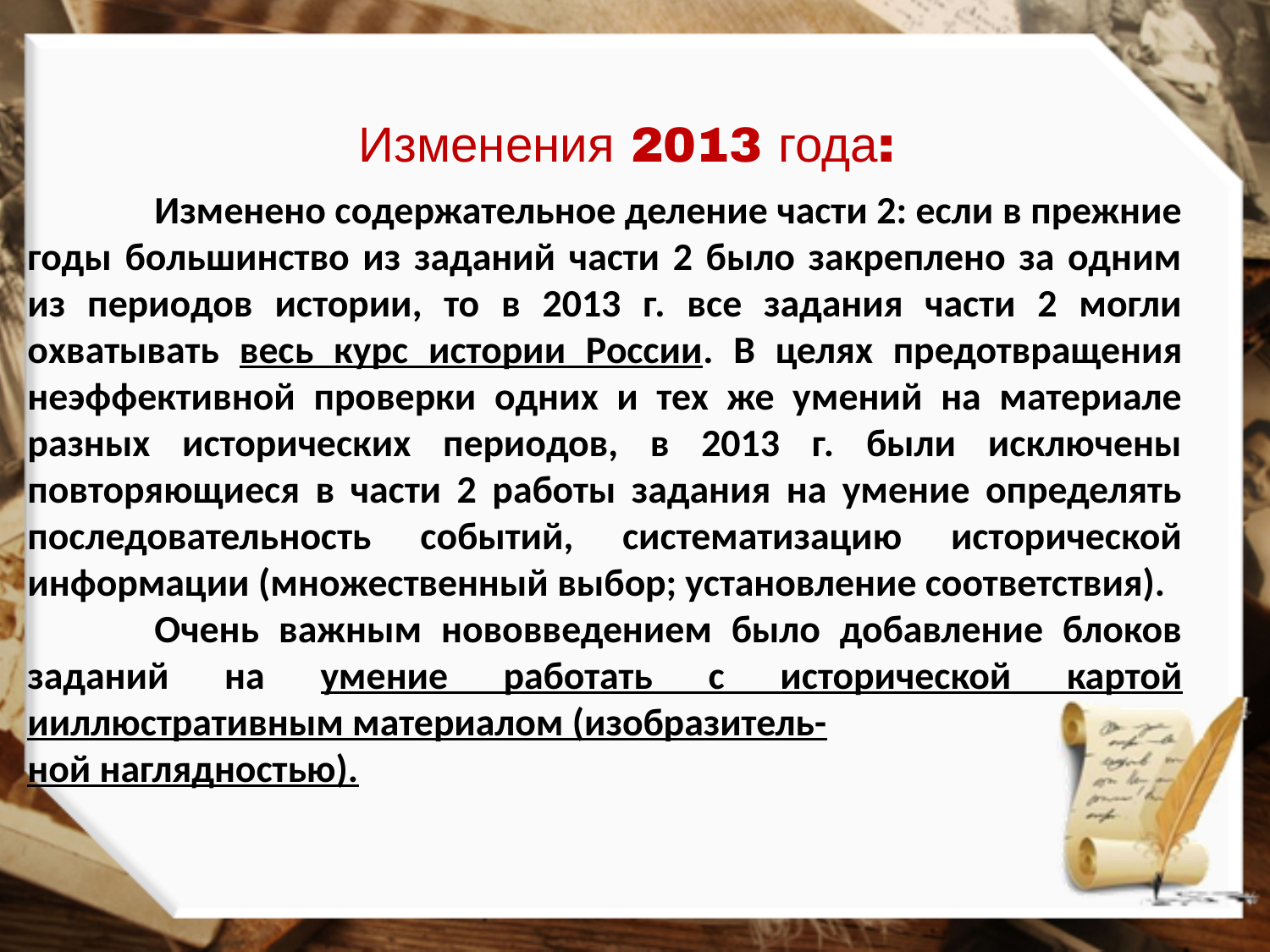

Изменения 2013 года:
	Изменено содержательное деление части 2: если в прежние годы большинство из заданий части 2 было закреплено за одним из периодов истории, то в 2013 г. все задания части 2 могли охватывать весь курс истории России. В целях предотвращения неэффективной проверки одних и тех же умений на материале разных исторических периодов, в 2013 г. были исключены повторяющиеся в части 2 работы задания на умение определять последовательность событий, систематизацию исторической информации (множественный выбор; установление соответствия).
	Очень важным нововведением было добавление блоков заданий на умение работать с исторической картой ииллюстративным материалом (изобразитель-
ной наглядностью).